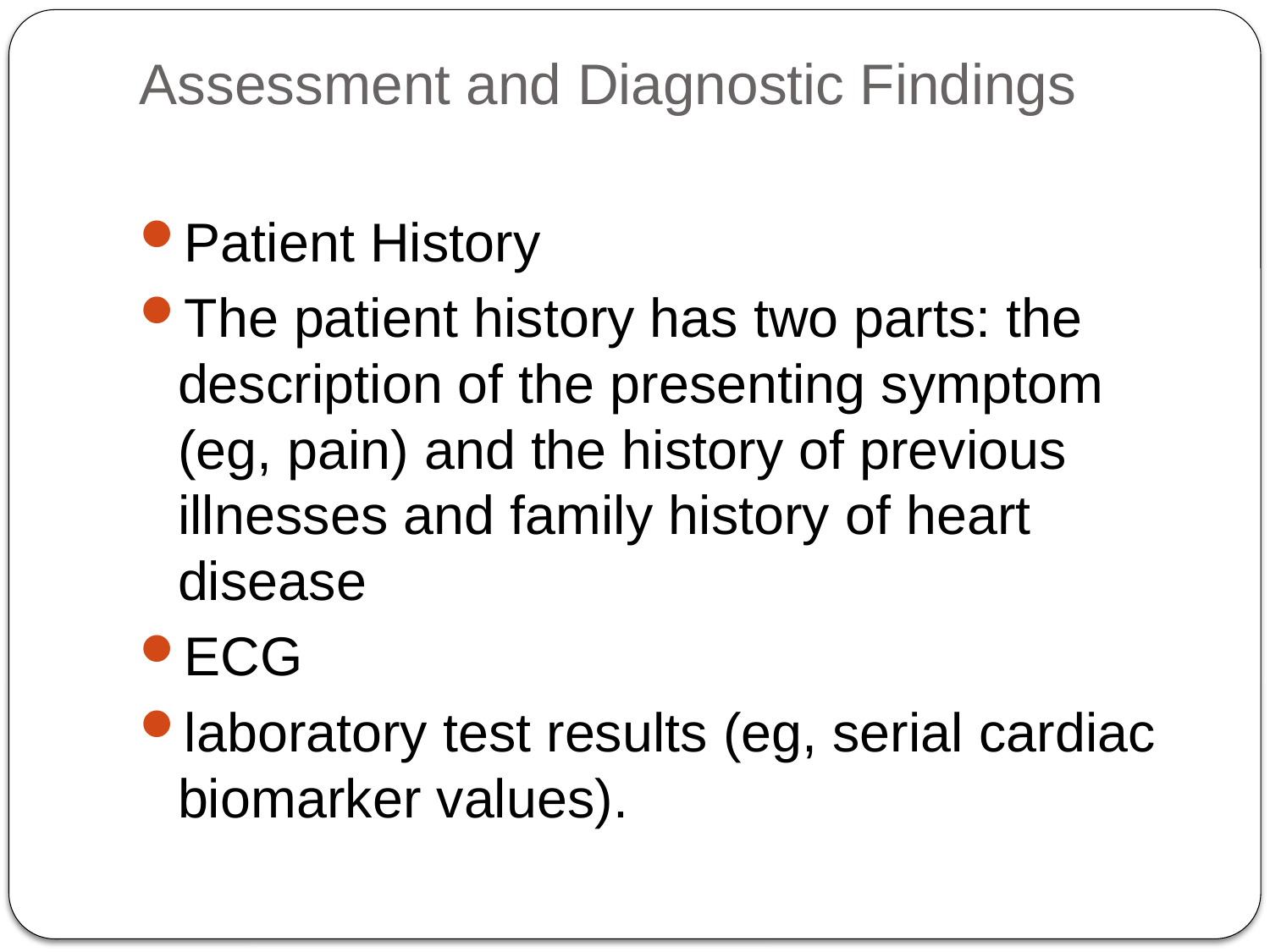

# Assessment and Diagnostic Findings
Patient History
The patient history has two parts: the description of the presenting symptom (eg, pain) and the history of previous illnesses and family history of heart disease
ECG
laboratory test results (eg, serial cardiac biomarker values).